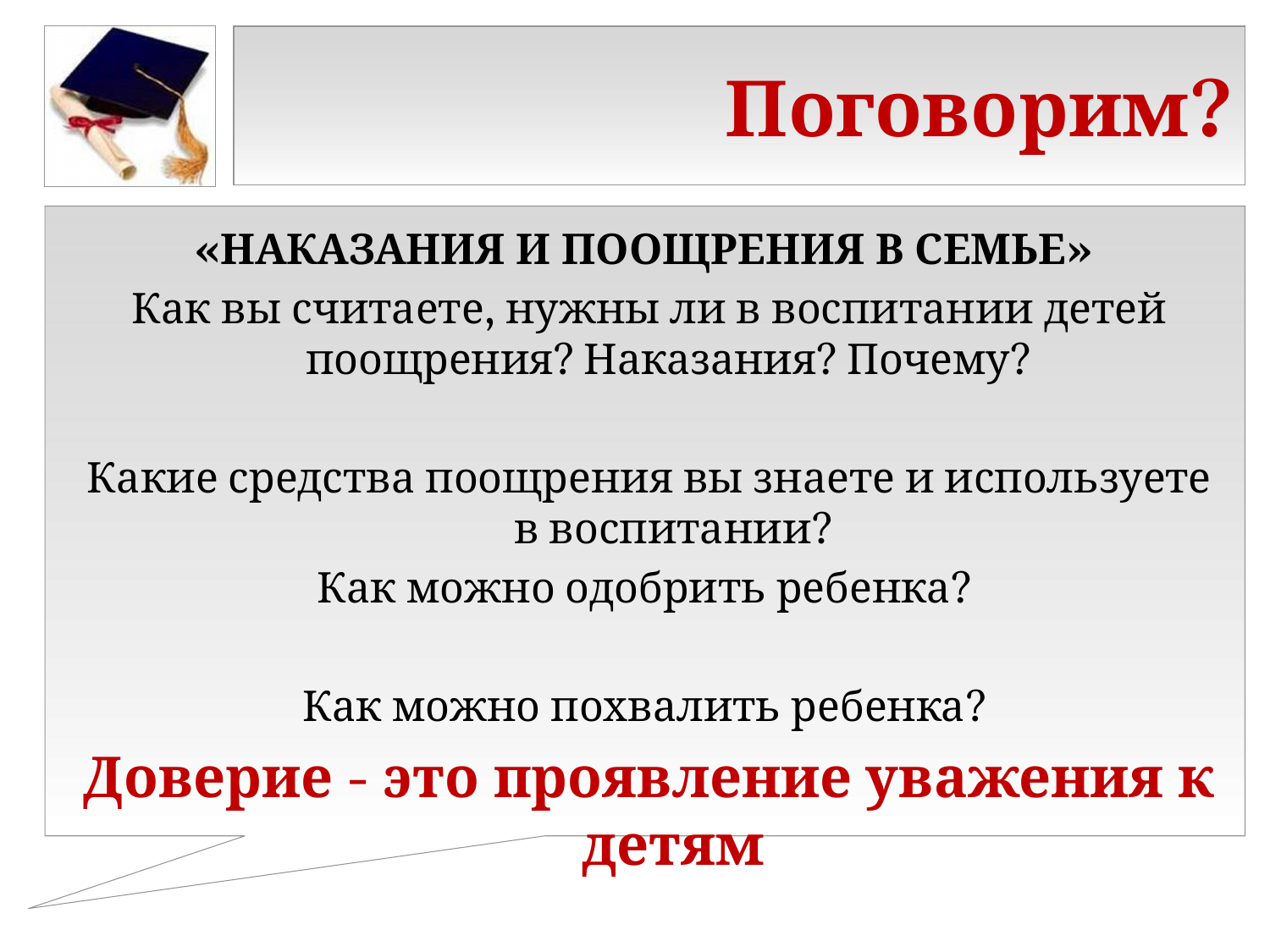

# Поговорим?
«НАКАЗАНИЯ И ПООЩРЕНИЯ В СЕМЬЕ»
Как вы считаете, нужны ли в воспитании детей поощрения? Наказания? Почему?

Какие средства поощрения вы знаете и используете в воспитании?
Как можно одобрить ребенка?

Как можно похвалить ребенка?
Доверие - это проявление уважения к детям